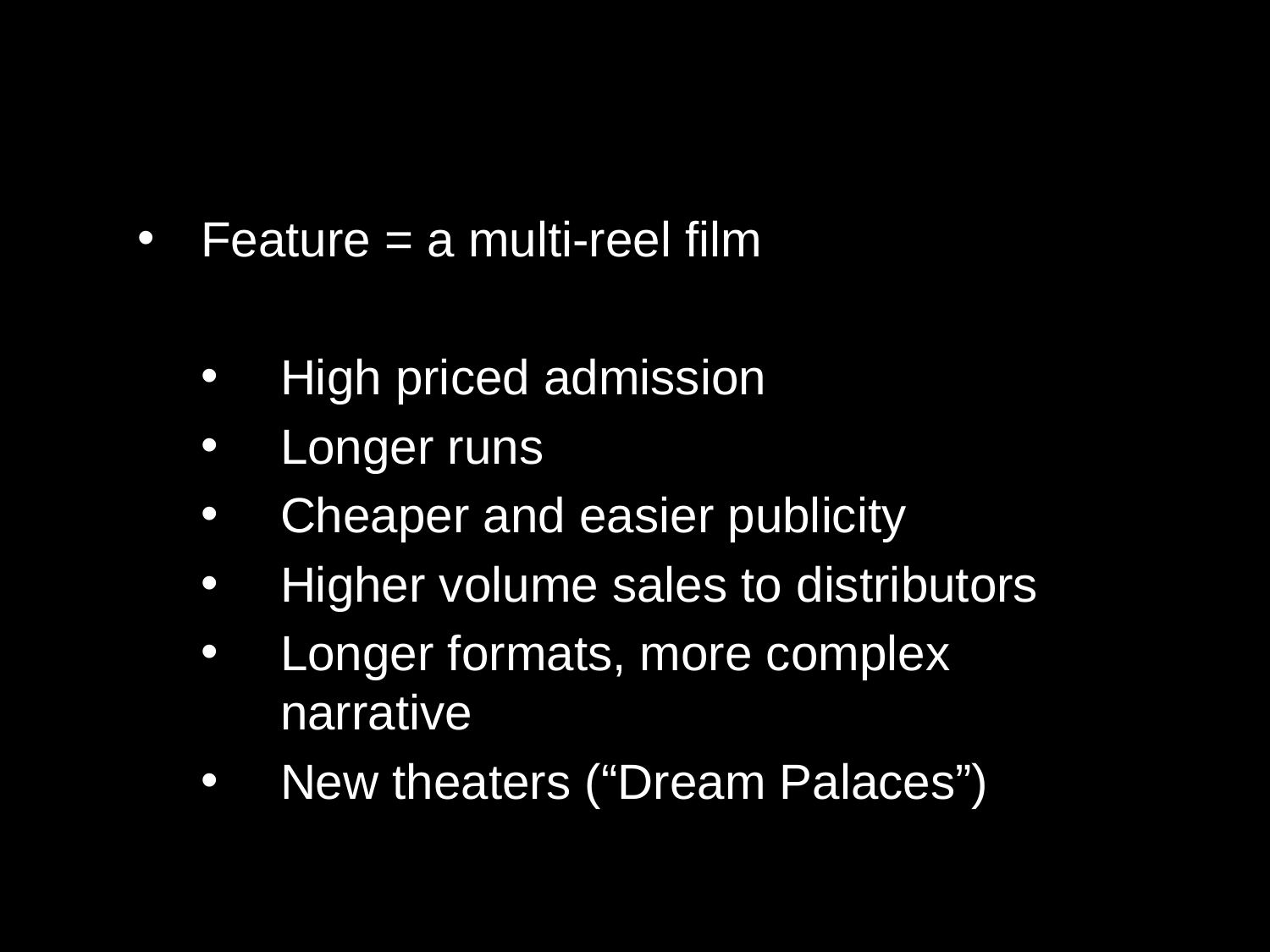

Feature = a multi-reel film

High priced admission
Longer runs
Cheaper and easier publicity
Higher volume sales to distributors
Longer formats, more complex narrative
New theaters (“Dream Palaces”)